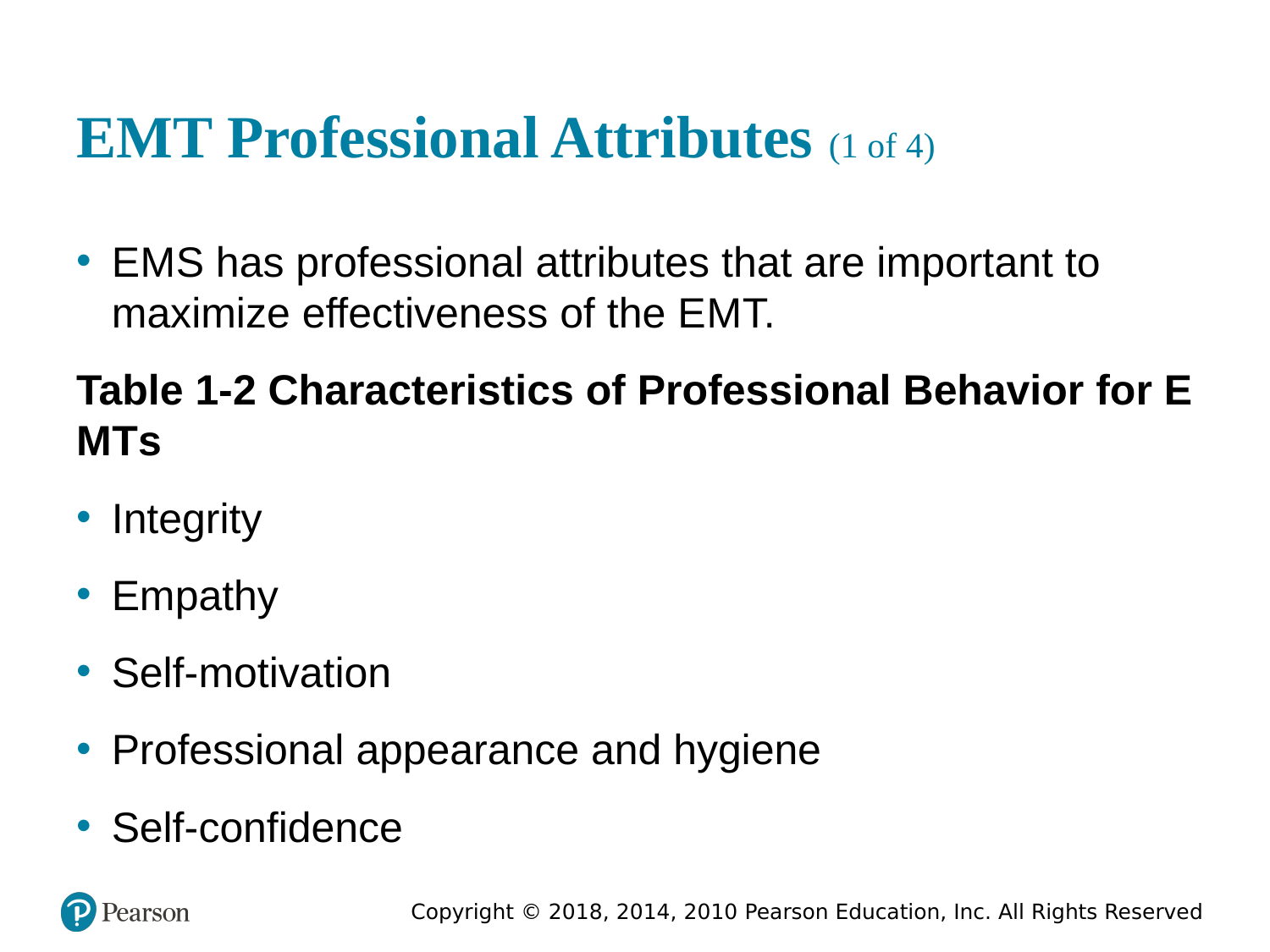

# E M T Professional Attributes (1 of 4)
E M S has professional attributes that are important to maximize effectiveness of the E M T.
Table 1-2 Characteristics of Professional Behavior for E M T s
Integrity
Empathy
Self-motivation
Professional appearance and hygiene
Self-confidence